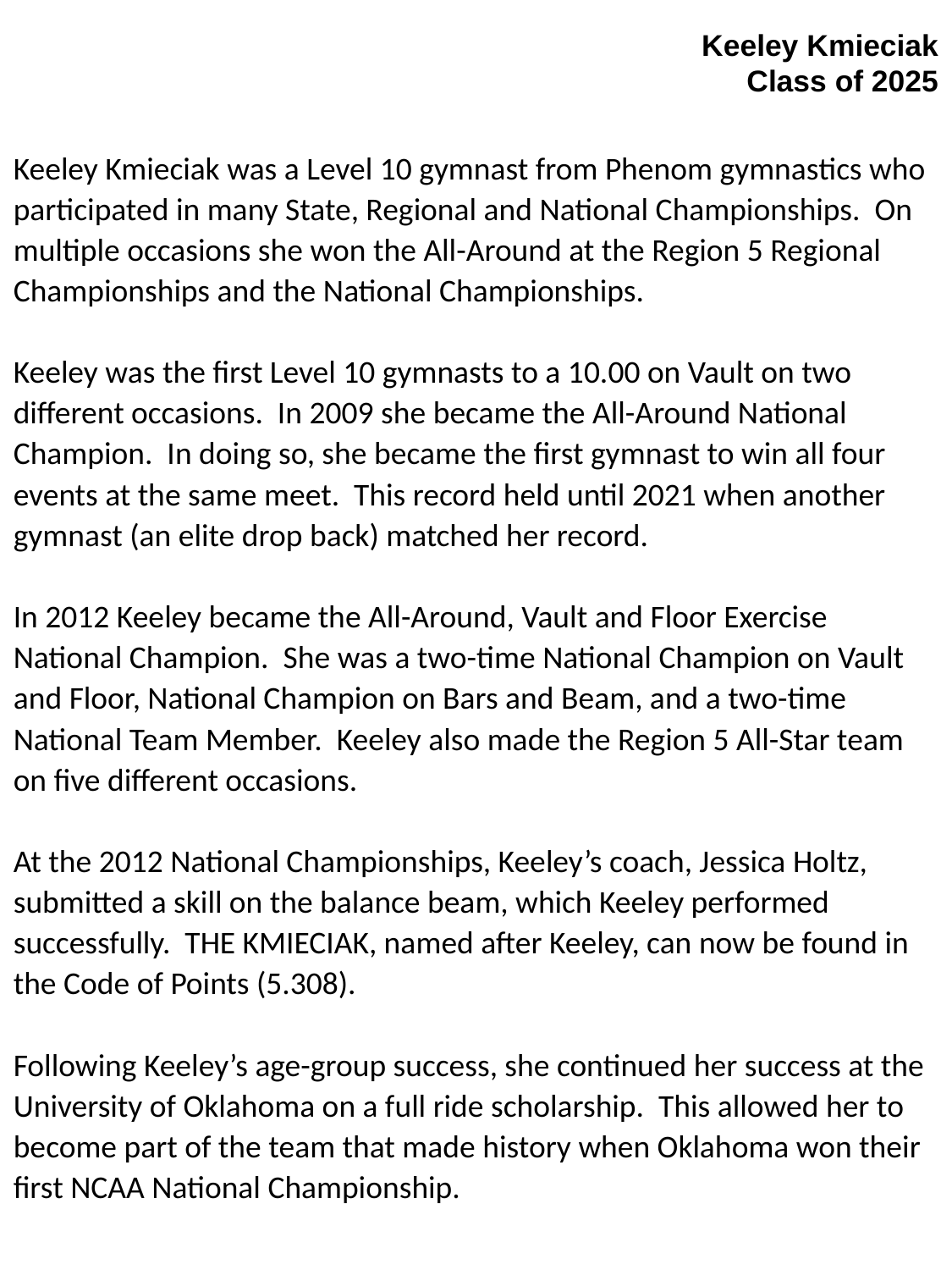

Keeley Kmieciak
Class of 2025

Keeley Kmieciak was a Level 10 gymnast from Phenom gymnastics who participated in many State, Regional and National Championships.  On multiple occasions she won the All-Around at the Region 5 Regional Championships and the National Championships.

Keeley was the first Level 10 gymnasts to a 10.00 on Vault on two different occasions.  In 2009 she became the All-Around National Champion.  In doing so, she became the first gymnast to win all four events at the same meet.  This record held until 2021 when another gymnast (an elite drop back) matched her record.

In 2012 Keeley became the All-Around, Vault and Floor Exercise National Champion.  She was a two-time National Champion on Vault and Floor, National Champion on Bars and Beam, and a two-time National Team Member.  Keeley also made the Region 5 All-Star team on five different occasions.

At the 2012 National Championships, Keeley’s coach, Jessica Holtz, submitted a skill on the balance beam, which Keeley performed successfully.  THE KMIECIAK, named after Keeley, can now be found in the Code of Points (5.308).

Following Keeley’s age-group success, she continued her success at the University of Oklahoma on a full ride scholarship.  This allowed her to become part of the team that made history when Oklahoma won their first NCAA National Championship.